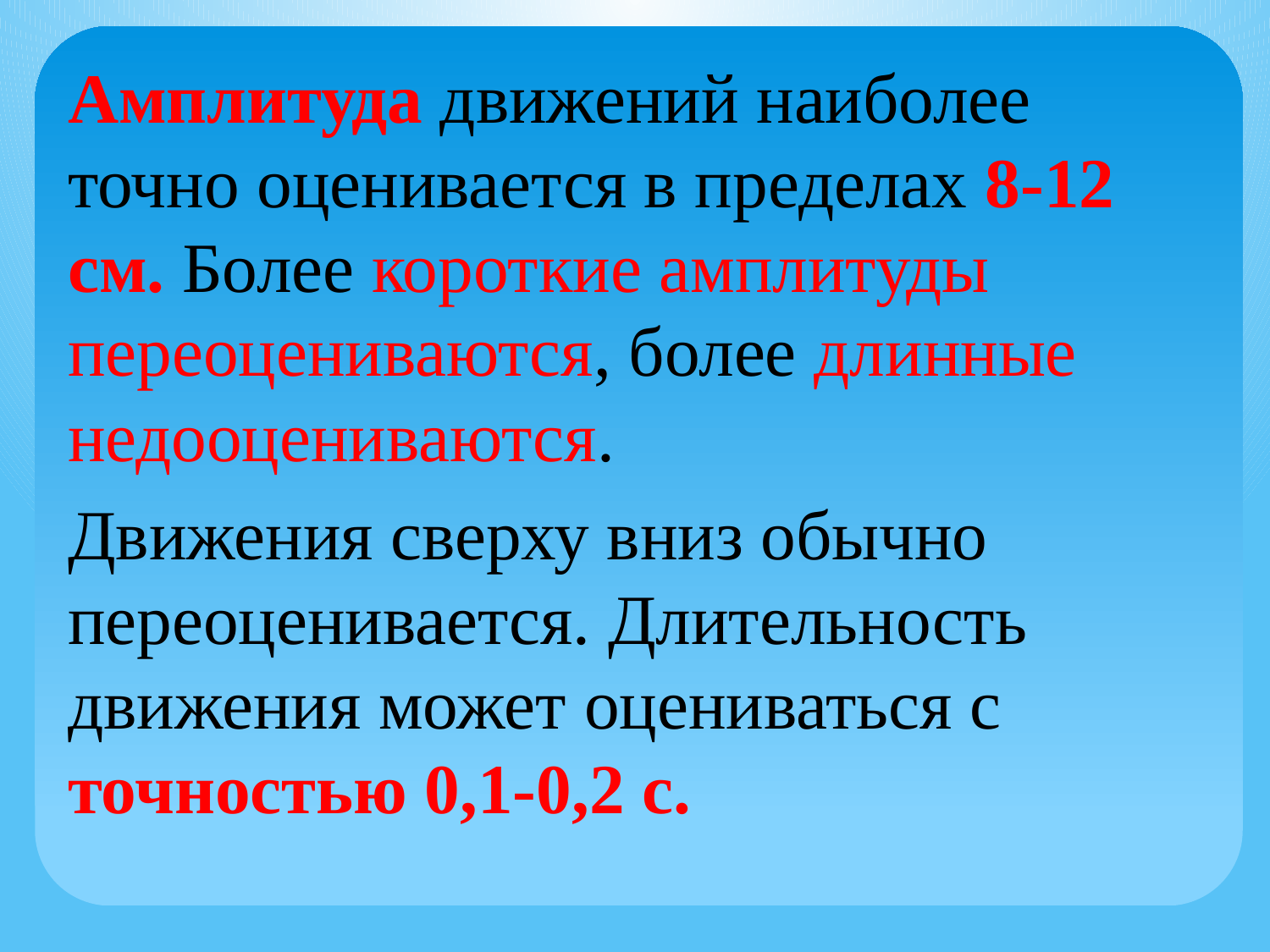

Амплитуда движений наиболее точно оценивается в пределах 8-12 см. Более короткие амплитуды переоцениваются, более длинные недооцениваются.
Движения сверху вниз обычно переоценивается. Длительность движения может оцениваться с точностью 0,1-0,2 с.